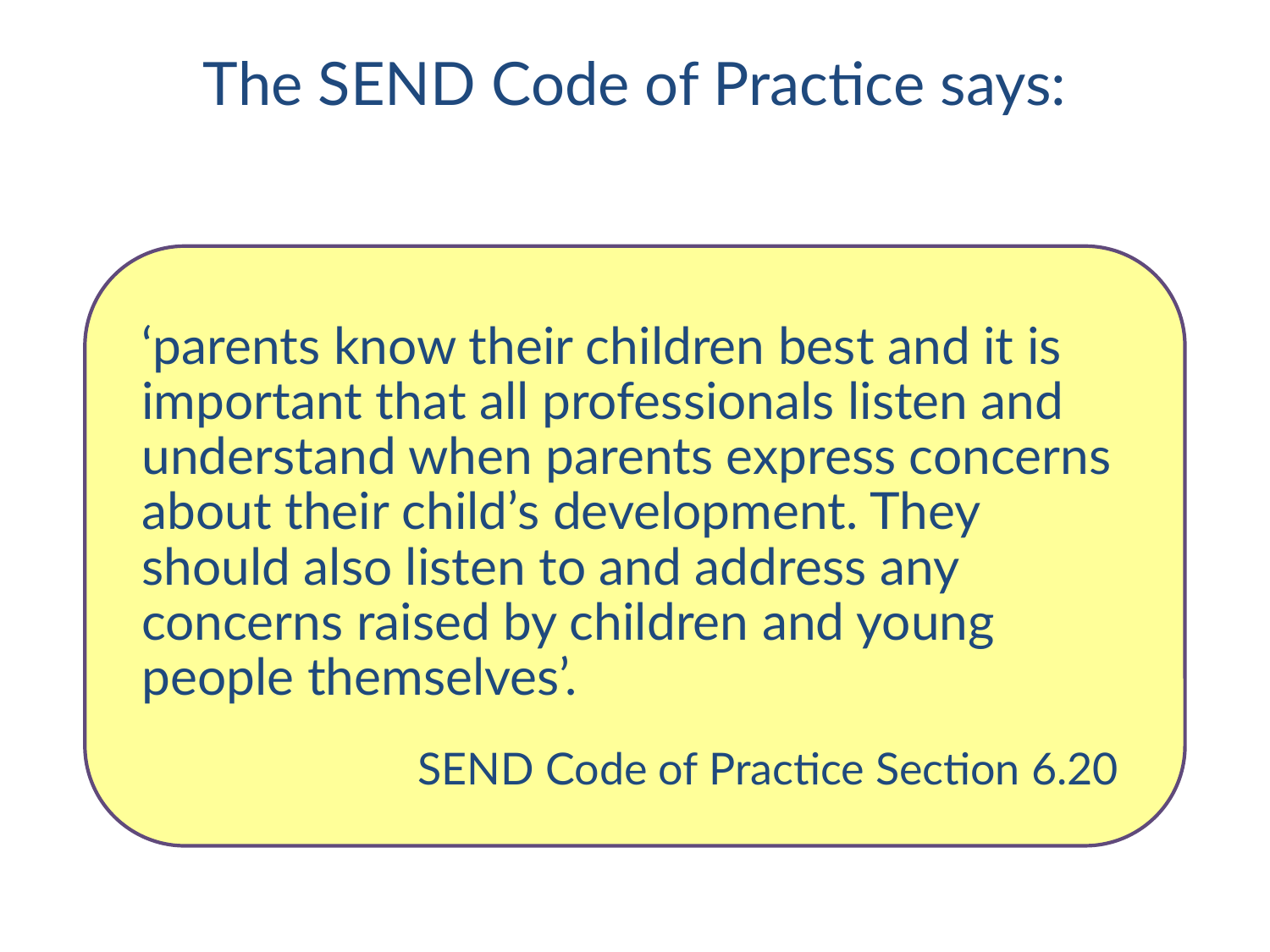

# The SEND Code of Practice says:

‘parents know their children best and it is important that all professionals listen and understand when parents express concerns about their child’s development. They should also listen to and address any concerns raised by children and young people themselves’.

	               SEND Code of Practice Section 6.20